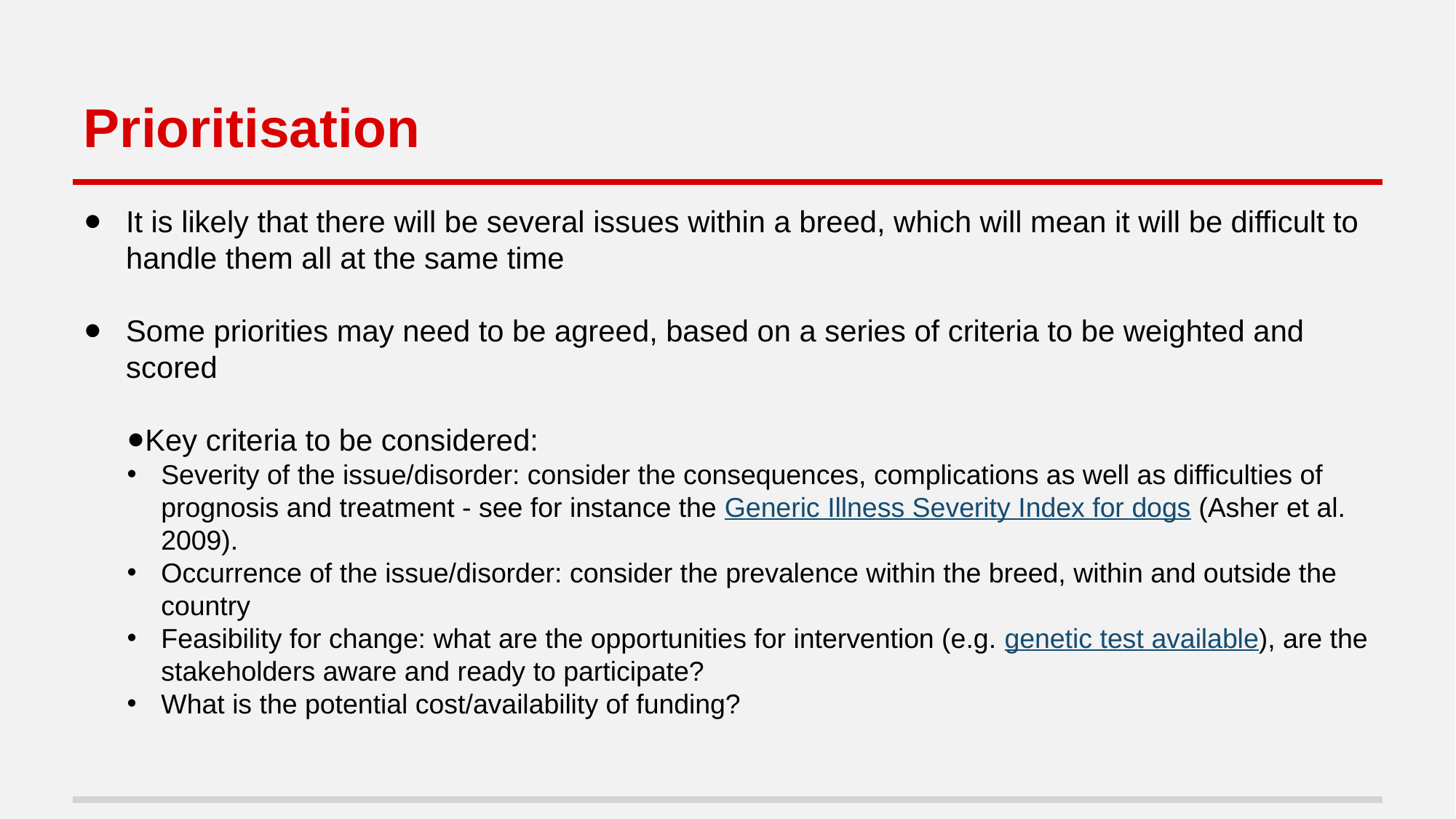

# Prioritisation
It is likely that there will be several issues within a breed, which will mean it will be difficult to handle them all at the same time

Some priorities may need to be agreed, based on a series of criteria to be weighted and scored

Key criteria to be considered:
Severity of the issue/disorder: consider the consequences, complications as well as difficulties of prognosis and treatment - see for instance the Generic Illness Severity Index for dogs (Asher et al. 2009).
Occurrence of the issue/disorder: consider the prevalence within the breed, within and outside the country
Feasibility for change: what are the opportunities for intervention (e.g. genetic test available), are the stakeholders aware and ready to participate?
What is the potential cost/availability of funding?